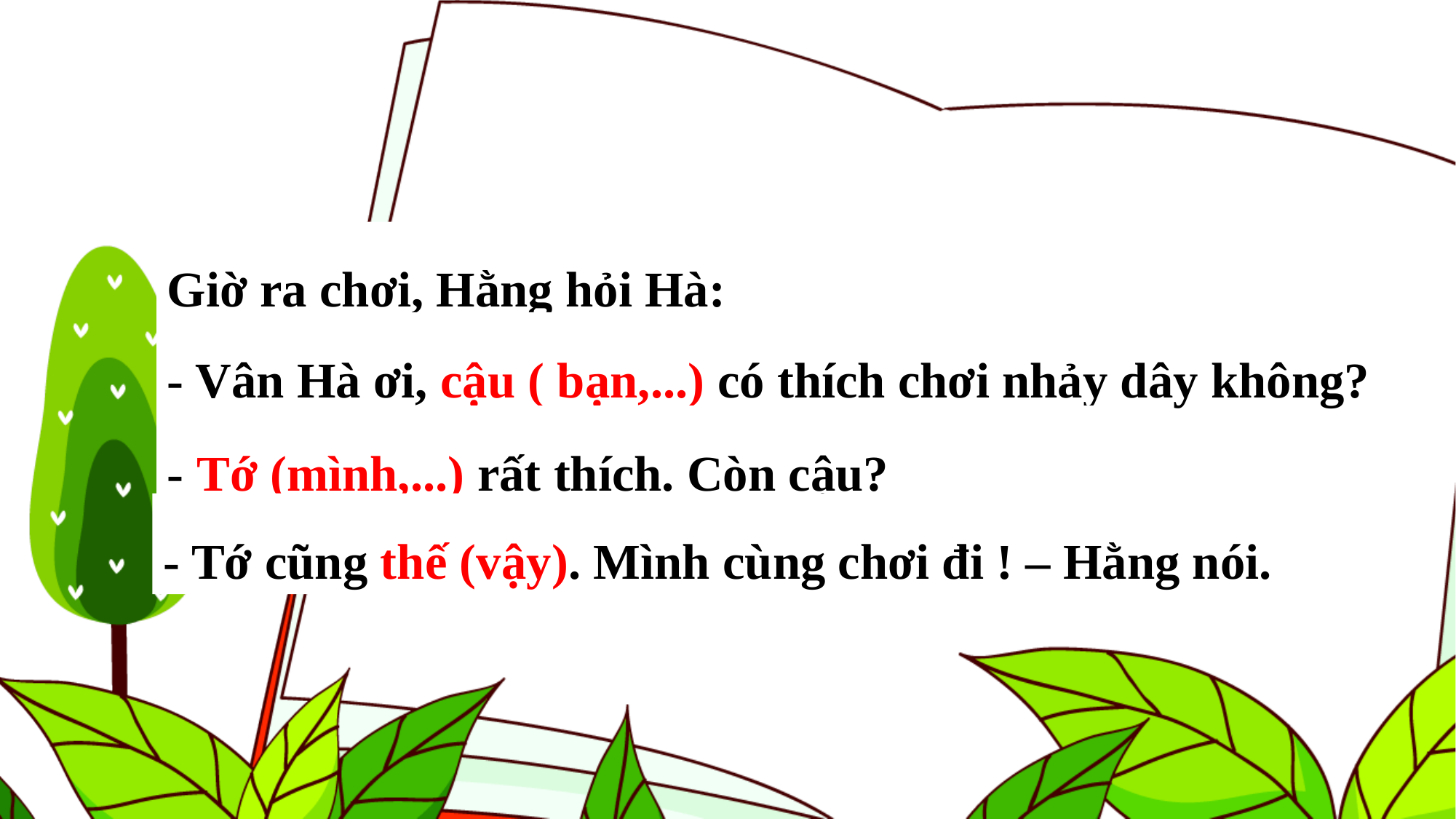

Giờ ra chơi, Hằng hỏi Hà:
- Vân Hà ơi, cậu có thích chơi nhảy dây không?
- Tớ rất thích. Còn cậu?
- Tớ cũng thế. Mình cùng chơi đi ! – Hằng nói.
- Vân Hà ơi, cậu ( bạn,...) có thích chơi nhảy dây không?
- Tớ (mình,...) rất thích. Còn cậu?
- Tớ cũng thế (vậy). Mình cùng chơi đi ! – Hằng nói.